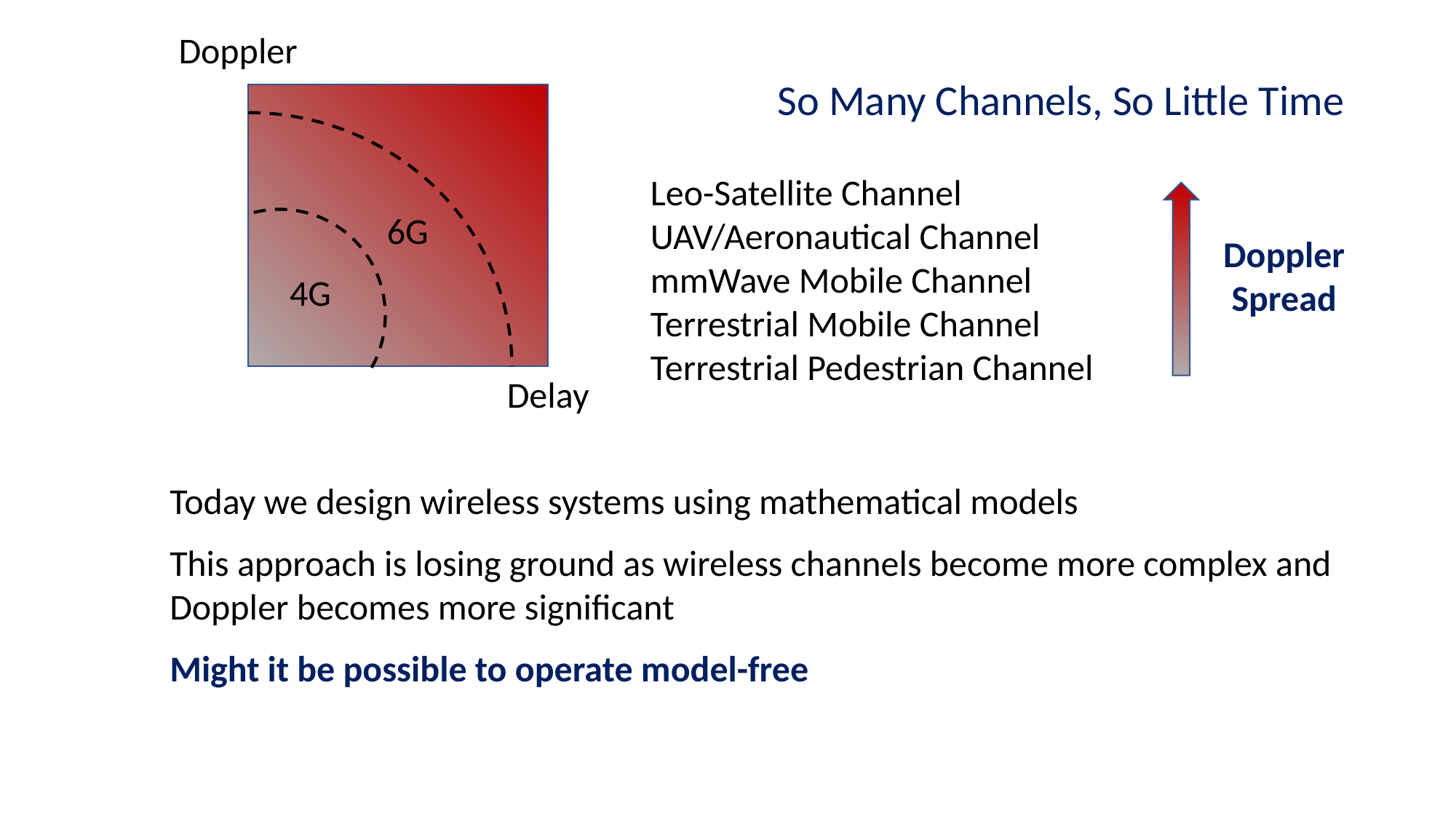

Doppler
# So Many Channels, So Little Time

Leo-Satellite Channel
UAV/Aeronautical Channel
mmWave Mobile Channel
Terrestrial Mobile Channel
Terrestrial Pedestrian Channel

6G

Doppler Spread
4G
Delay
Today we design wireless systems using mathematical models

This approach is losing ground as wireless channels become more complex and Doppler becomes more significant

Might it be possible to operate model-free